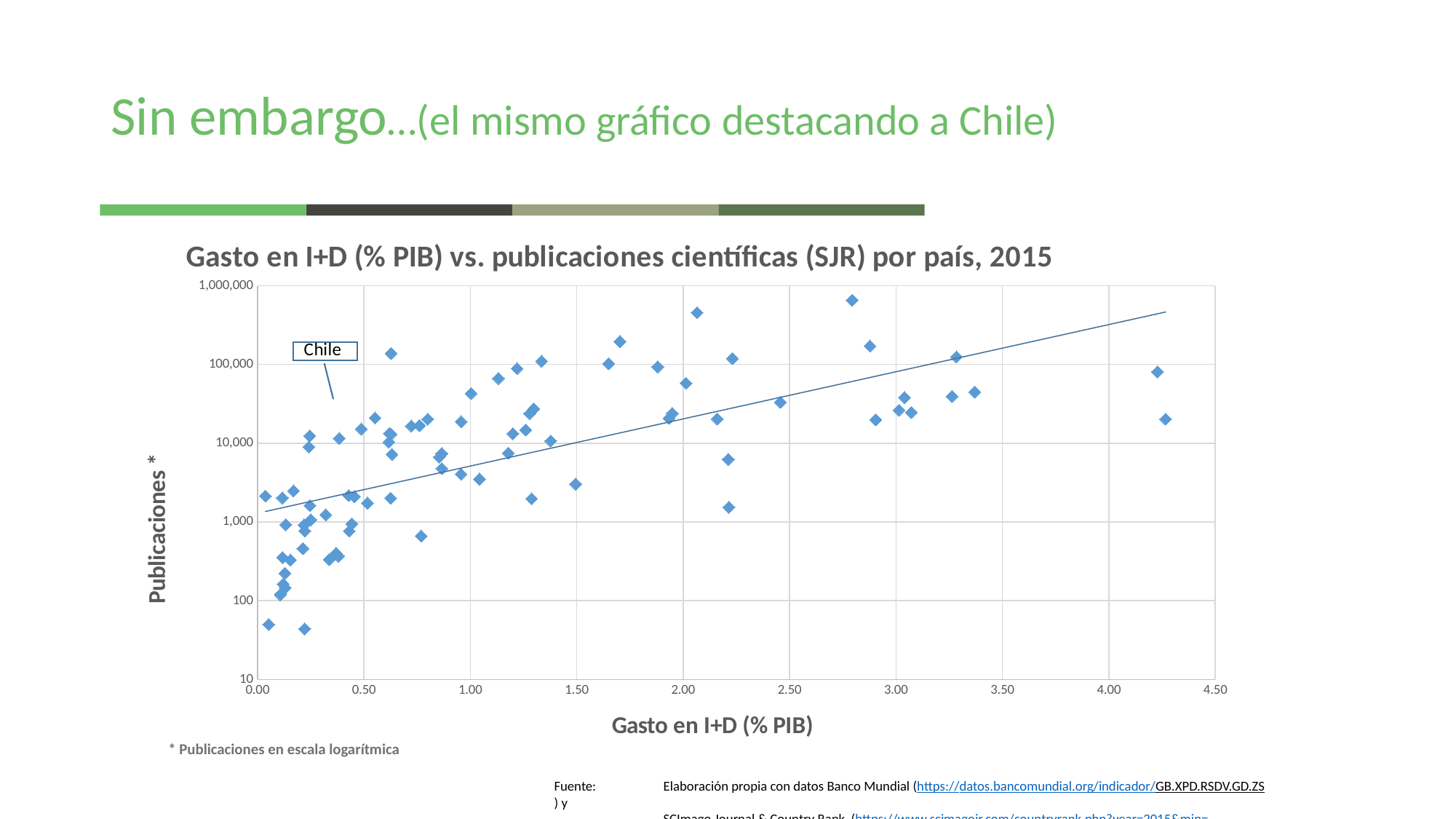

# Sin embargo…(el mismo gráfico destacando a Chile)

### Chart: Gasto en I+D (% PIB) vs. publicaciones científicas (SJR) por país, 2015

| Category |  |
|---|---|
* Publicaciones en escala logarítmica
Fuente: 	Elaboración propia con datos Banco Mundial (https://datos.bancomundial.org/indicador/GB.XPD.RSDV.GD.ZS) y
	SCImago Journal & Country Rank  (https://www.scimagojr.com/countryrank.php?year=2015&min=0&min_type=itp)